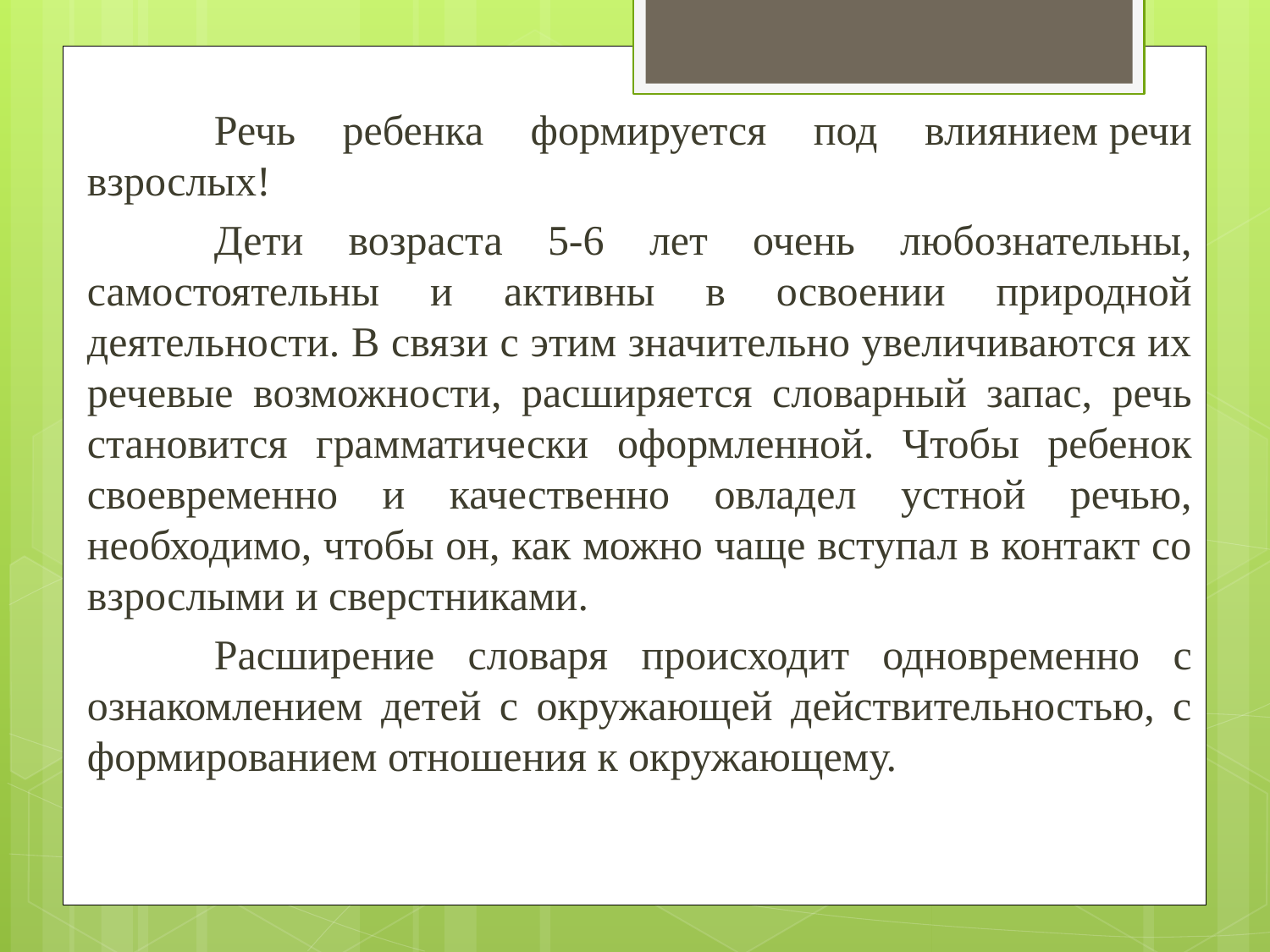

Речь ребенка формируется под влиянием речи взрослых!
	Дети возраста 5-6 лет очень любознательны, самостоятельны и активны в освоении природной деятельности. В связи с этим значительно увеличиваются их речевые возможности, расширяется словарный запас, речь становится грамматически оформленной. Чтобы ребенок своевременно и качественно овладел устной речью, необходимо, чтобы он, как можно чаще вступал в контакт со взрослыми и сверстниками.
	Расширение словаря происходит одновременно с ознакомлением детей с окружающей действительностью, с формированием отношения к окружающему.